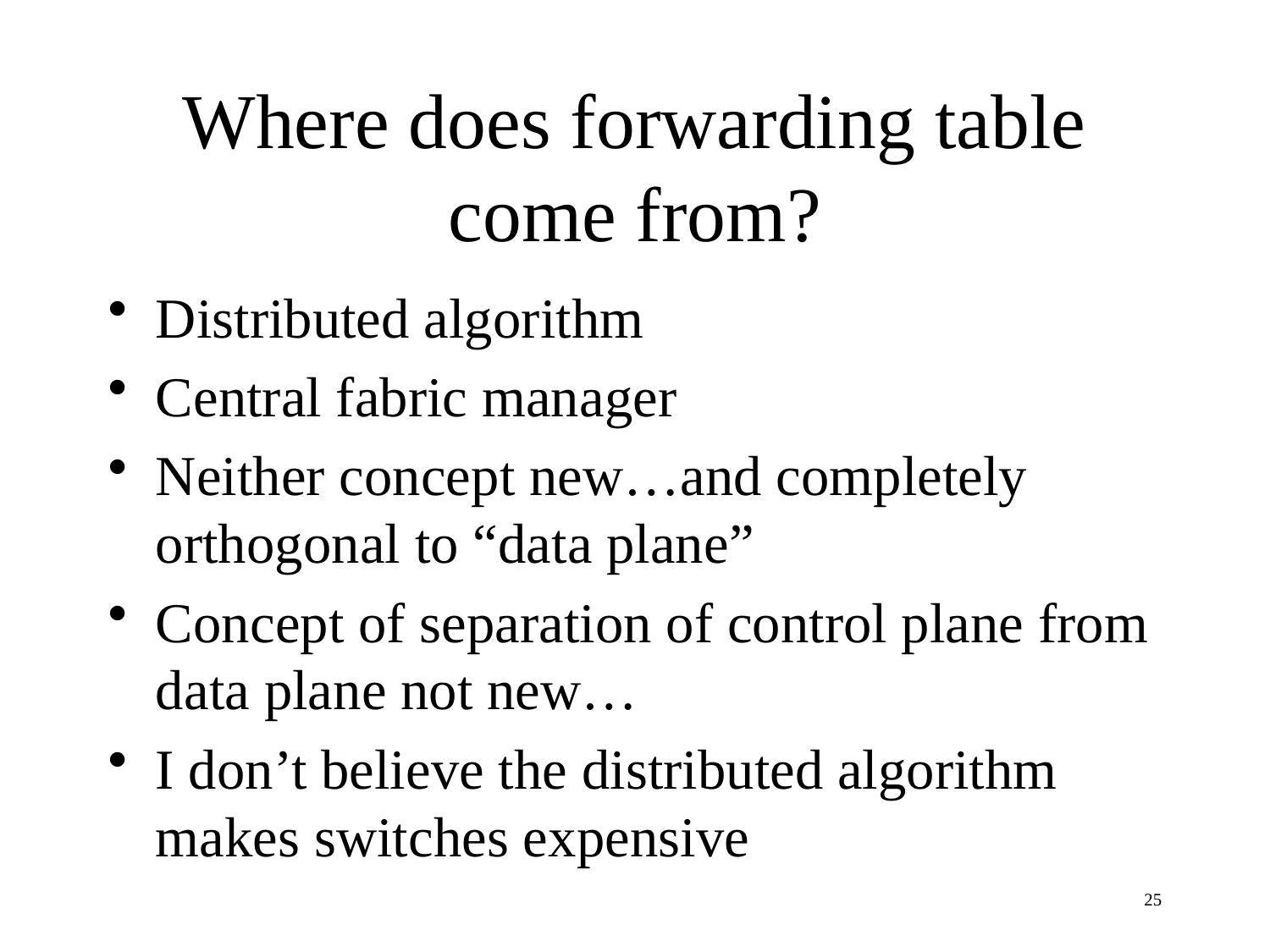

# Where does forwarding table come from?
Distributed algorithm
Central fabric manager
Neither concept new…and completely orthogonal to “data plane”
Concept of separation of control plane from data plane not new…
I don’t believe the distributed algorithm makes switches expensive
25